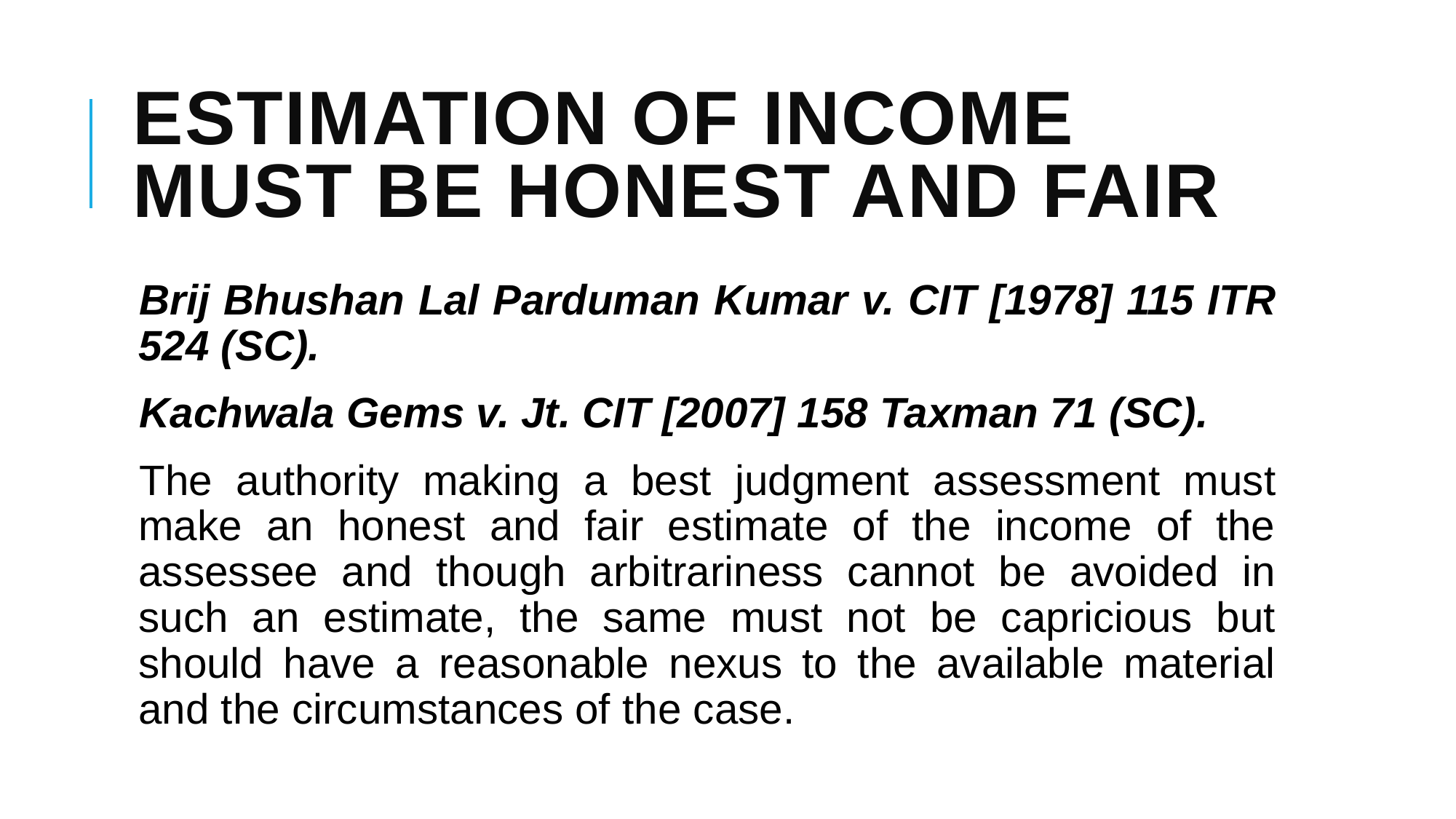

# ESTIMATION OF INCOME MUST BE HONEST AND FAIR
Brij Bhushan Lal Parduman Kumar v. CIT [1978] 115 ITR 524 (SC).
Kachwala Gems v. Jt. CIT [2007] 158 Taxman 71 (SC).
The authority making a best judgment assessment must make an honest and fair estimate of the income of the assessee and though arbitrariness cannot be avoided in such an estimate, the same must not be capricious but should have a reasonable nexus to the available material and the circumstances of the case.